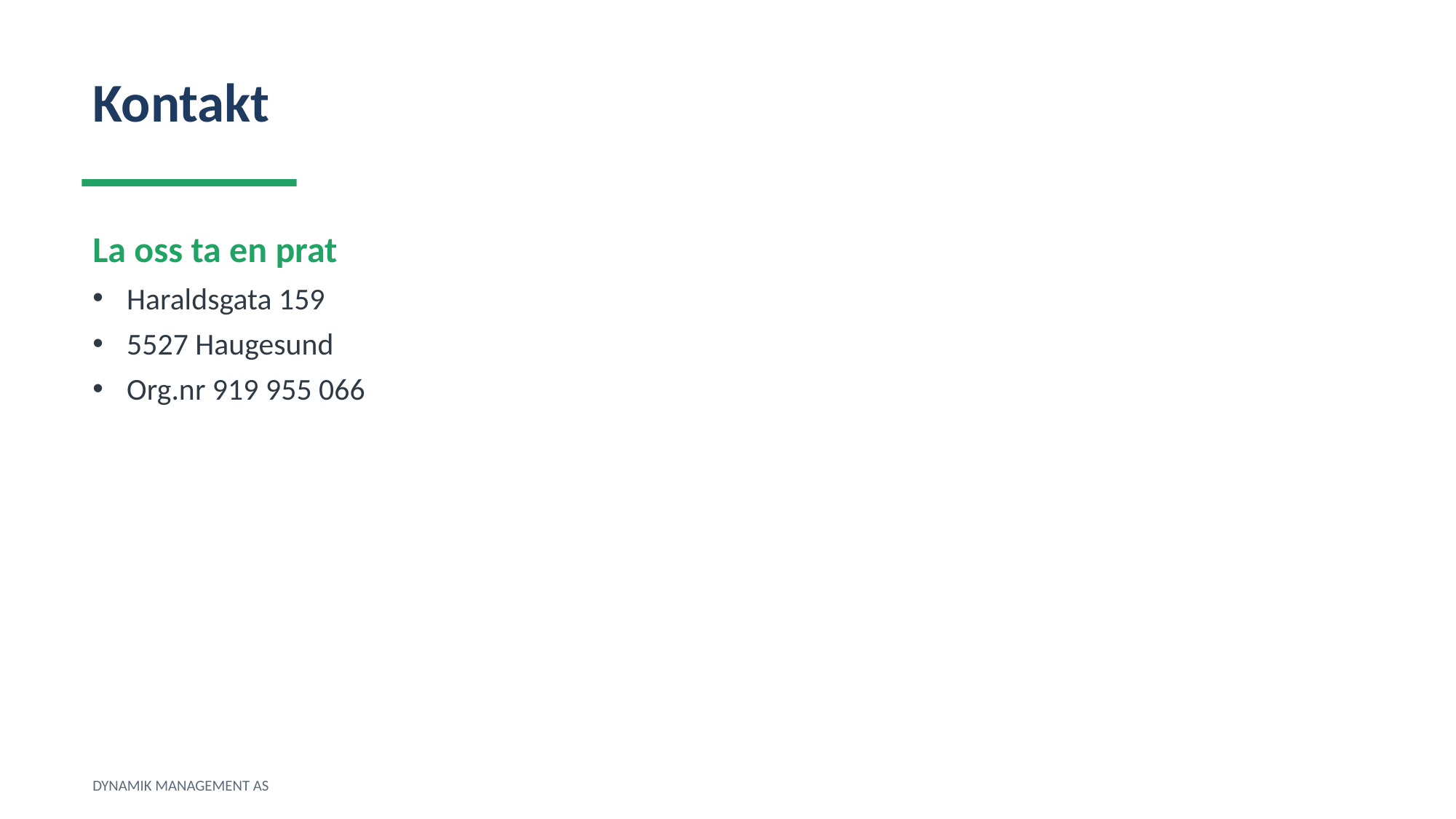

Kontakt

La oss ta en prat
Haraldsgata 159
5527 Haugesund
Org.nr 919 955 066
DYNAMIK MANAGEMENT AS